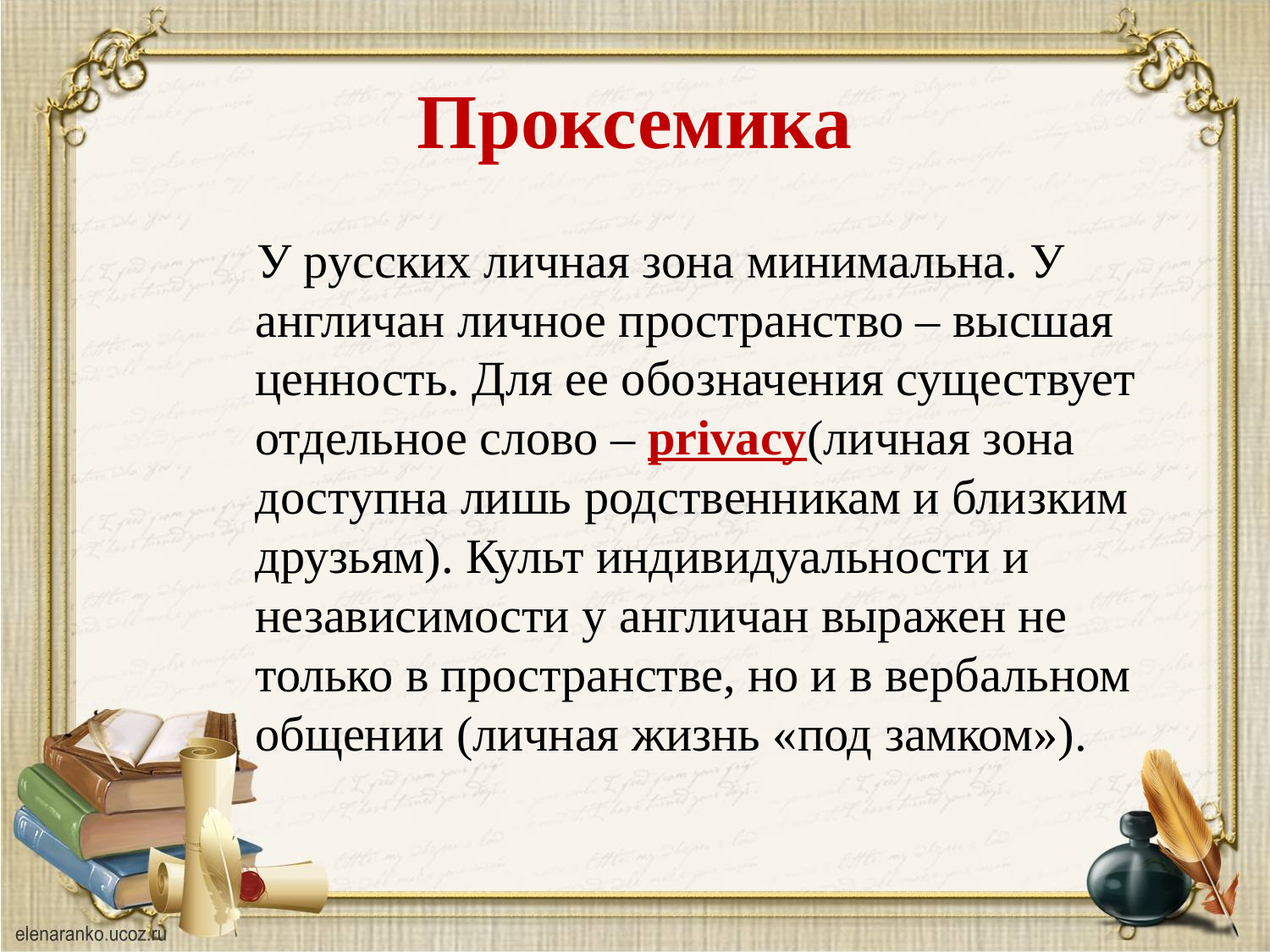

# Проксемика
    У русских личная зона минимальна. У англичан личное пространство – высшая ценность. Для ее обозначения существует отдельное слово – privacy(личная зона доступна лишь родственникам и близким друзьям). Культ индивидуальности и независимости у англичан выражен не только в пространстве, но и в вербальном общении (личная жизнь «под замком»).